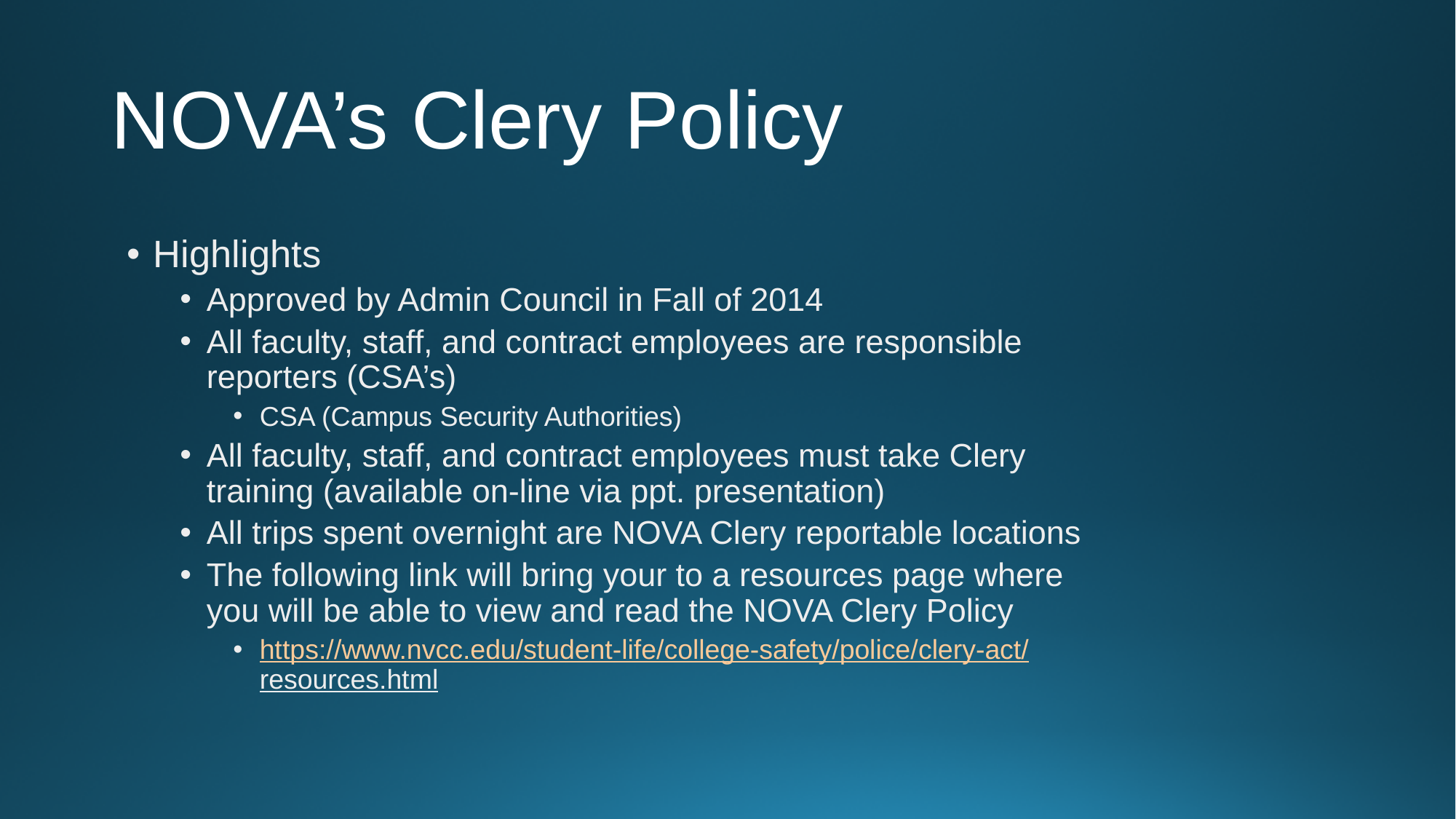

# NOVA’s Clery Policy
Highlights
Approved by Admin Council in Fall of 2014
All faculty, staff, and contract employees are responsible reporters (CSA’s)
CSA (Campus Security Authorities)
All faculty, staff, and contract employees must take Clery training (available on-line via ppt. presentation)
All trips spent overnight are NOVA Clery reportable locations
The following link will bring your to a resources page where you will be able to view and read the NOVA Clery Policy
https://www.nvcc.edu/student-life/college-safety/police/clery-act/resources.html